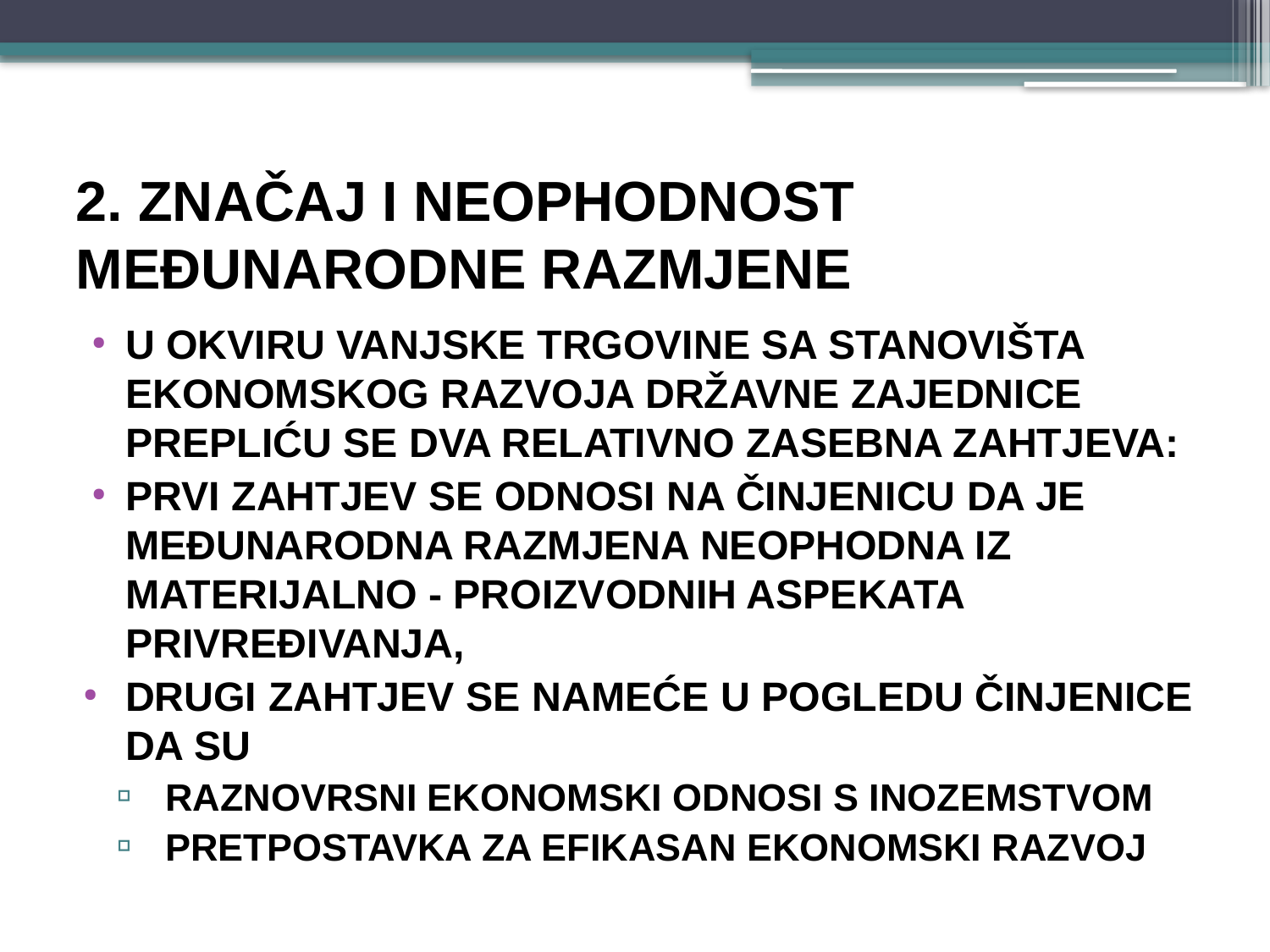

# 2. ZNAČAJ I NEOPHODNOST MEĐUNARODNE RAZMJENE
U okviru VANJSKE TRGOVINE sa stanovišta ekonomskog razvoja državne zajednice prepliću se dva relativno zasebna ZAHTJEVA:
PRVI ZAHTJEV SE ODNOSI NA ČINJENICU DA JE MEĐUNARODNA RAZMJENA NEOPHODNA IZ MATERIJALNO - PROIZVODNIH ASPEKATA PRIVREĐIVANJA,
DRUGI ZAHTJEV se nameće u pogledu činjenice da su
raznovrsni ekonomski odnosi s inozemstvom
pretpostavka za efikasan ekonomski razvoj